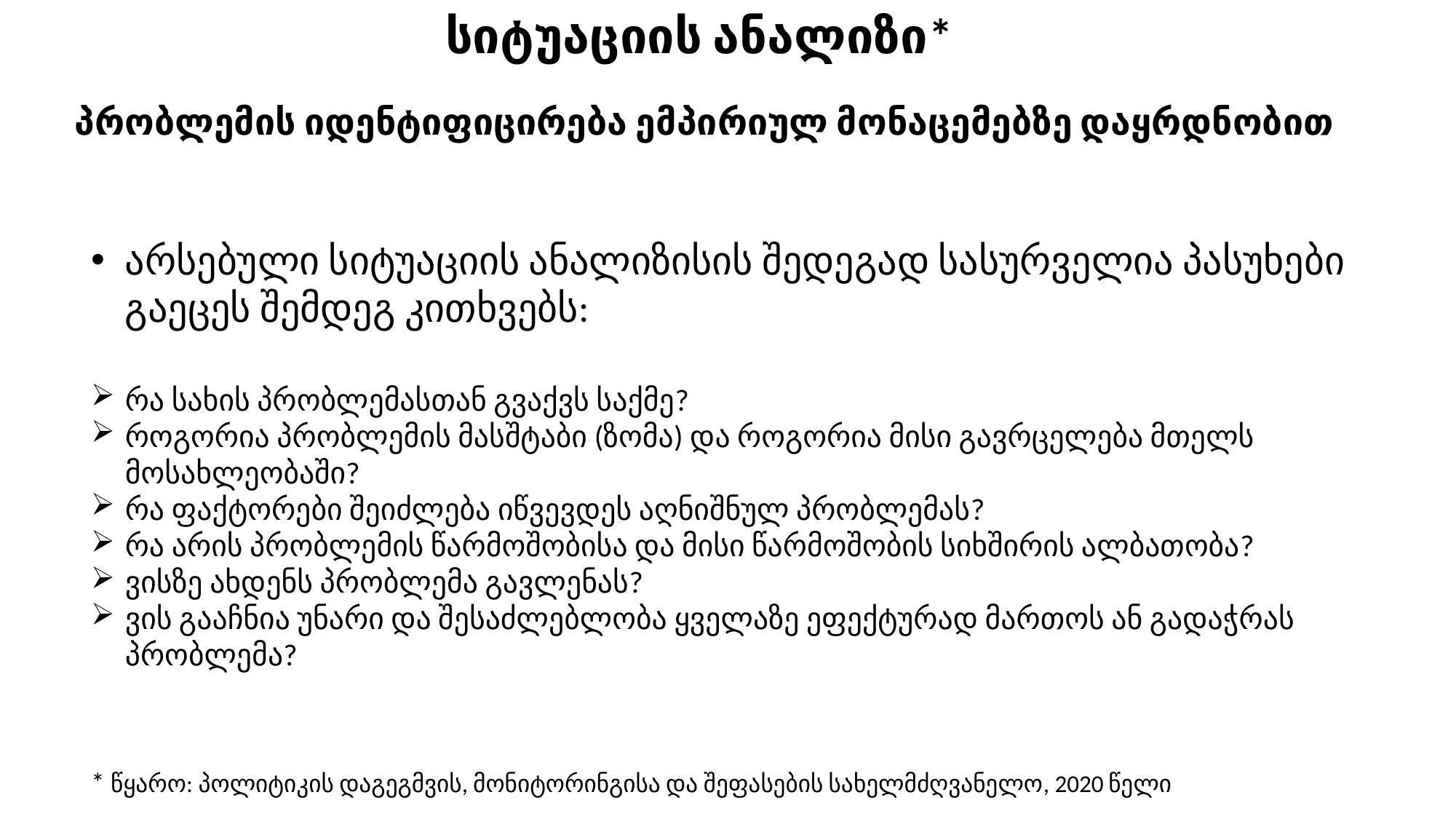

# სიტუაციის ანალიზი* პრობლემის იდენტიფიცირება ემპირიულ მონაცემებზე დაყრდნობით
არსებული სიტუაციის ანალიზისის შედეგად სასურველია პასუხები გაეცეს შემდეგ კითხვებს:

რა სახის პრობლემასთან გვაქვს საქმე?
როგორია პრობლემის მასშტაბი (ზომა) და როგორია მისი გავრცელება მთელს მოსახლეობაში?
რა ფაქტორები შეიძლება იწვევდეს აღნიშნულ პრობლემას?
რა არის პრობლემის წარმოშობისა და მისი წარმოშობის სიხშირის ალბათობა?
ვისზე ახდენს პრობლემა გავლენას?
ვის გააჩნია უნარი და შესაძლებლობა ყველაზე ეფექტურად მართოს ან გადაჭრას პრობლემა?
* წყარო: პოლიტიკის დაგეგმვის, მონიტორინგისა და შეფასების სახელმძღვანელო, 2020 წელი